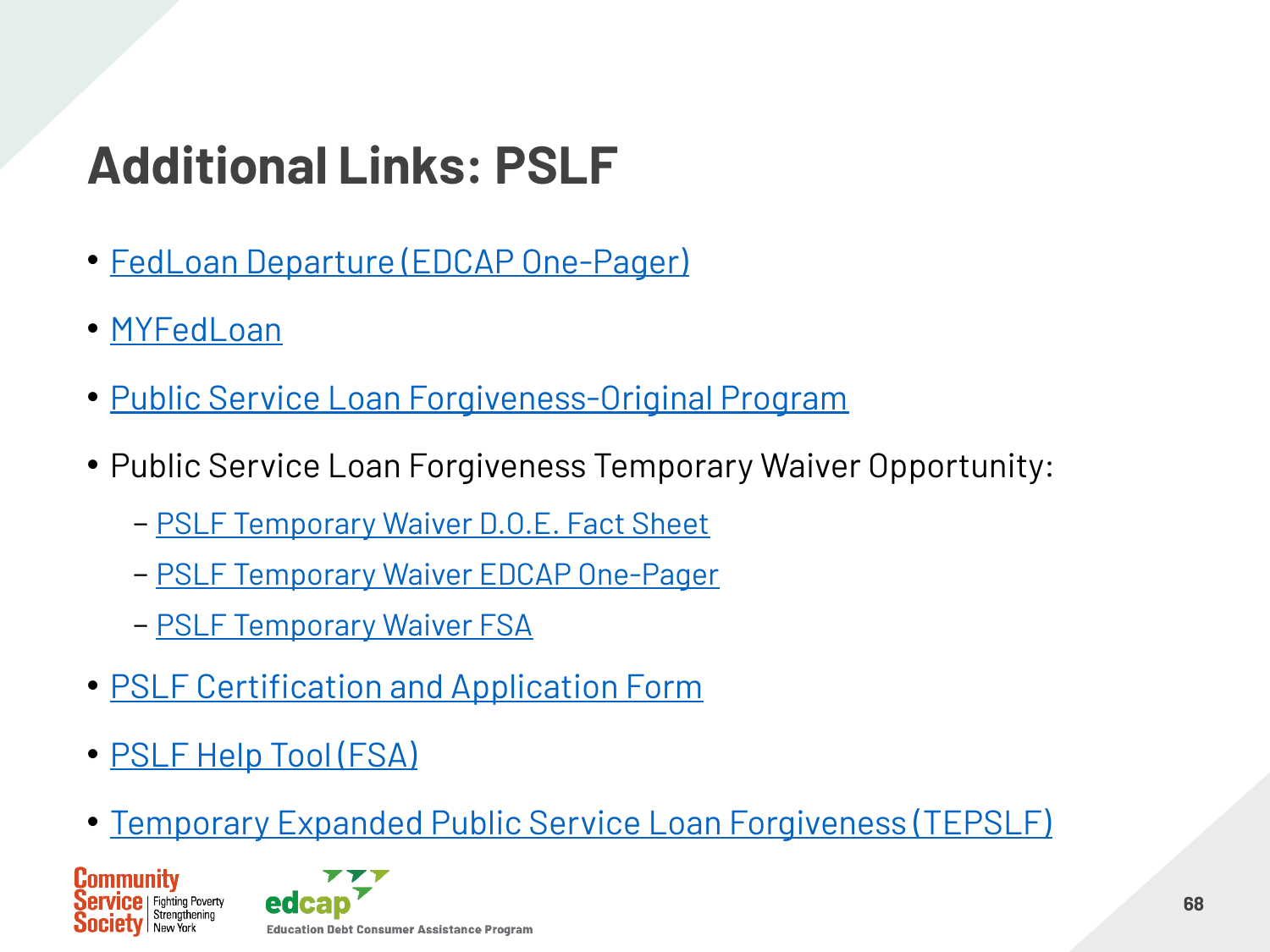

# Additional Links: PSLF
FedLoan Departure (EDCAP One-Pager)
MYFedLoan
Public Service Loan Forgiveness-Original Program
Public Service Loan Forgiveness Temporary Waiver Opportunity:
PSLF Temporary Waiver D.O.E. Fact Sheet
PSLF Temporary Waiver EDCAP One-Pager
PSLF Temporary Waiver FSA
PSLF Certification and Application Form
PSLF Help Tool (FSA)
Temporary Expanded Public Service Loan Forgiveness (TEPSLF)

68